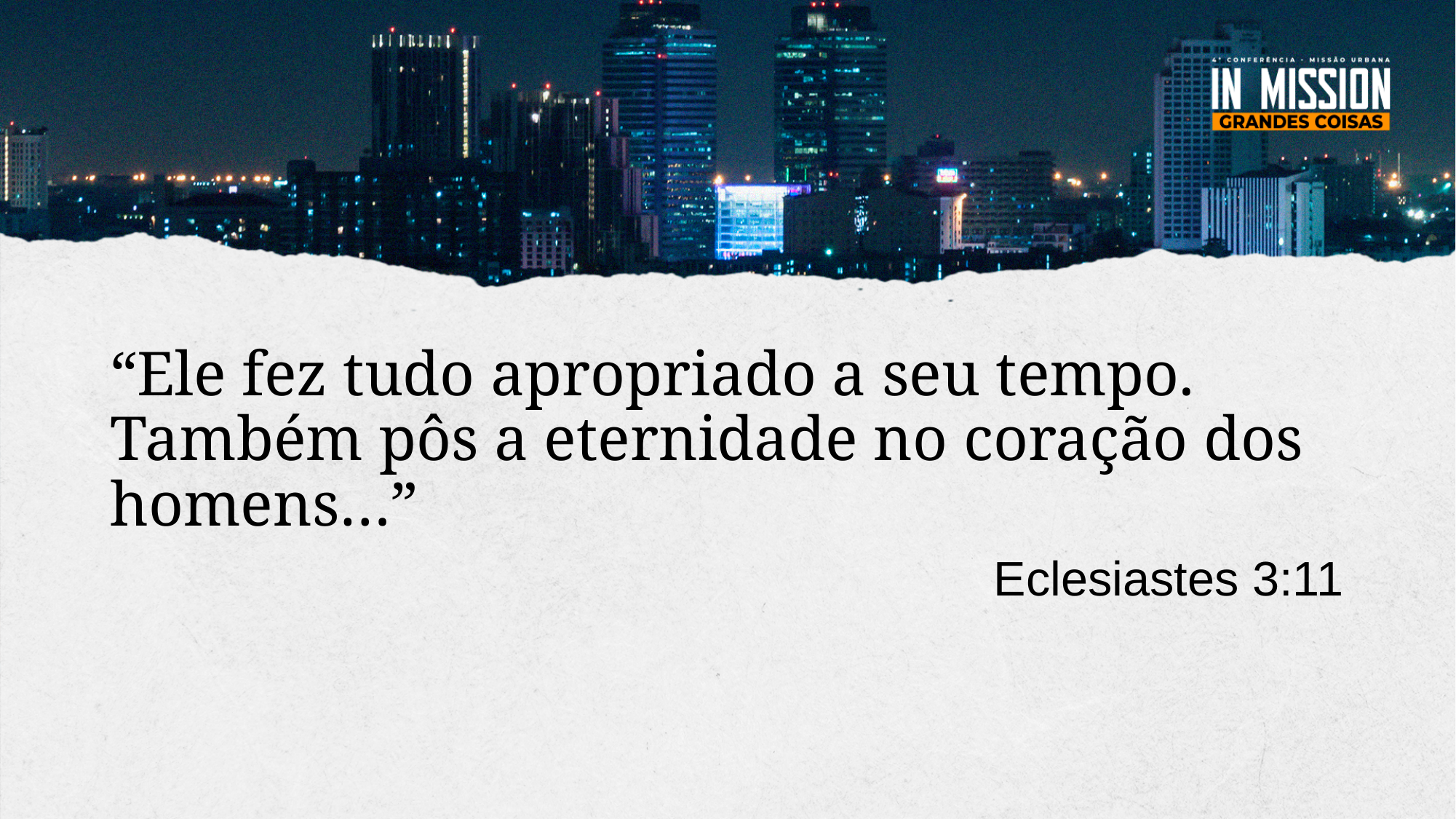

# “Ele fez tudo apropriado a seu tempo. Também pôs a eternidade no coração dos homens…”
Eclesiastes 3:11